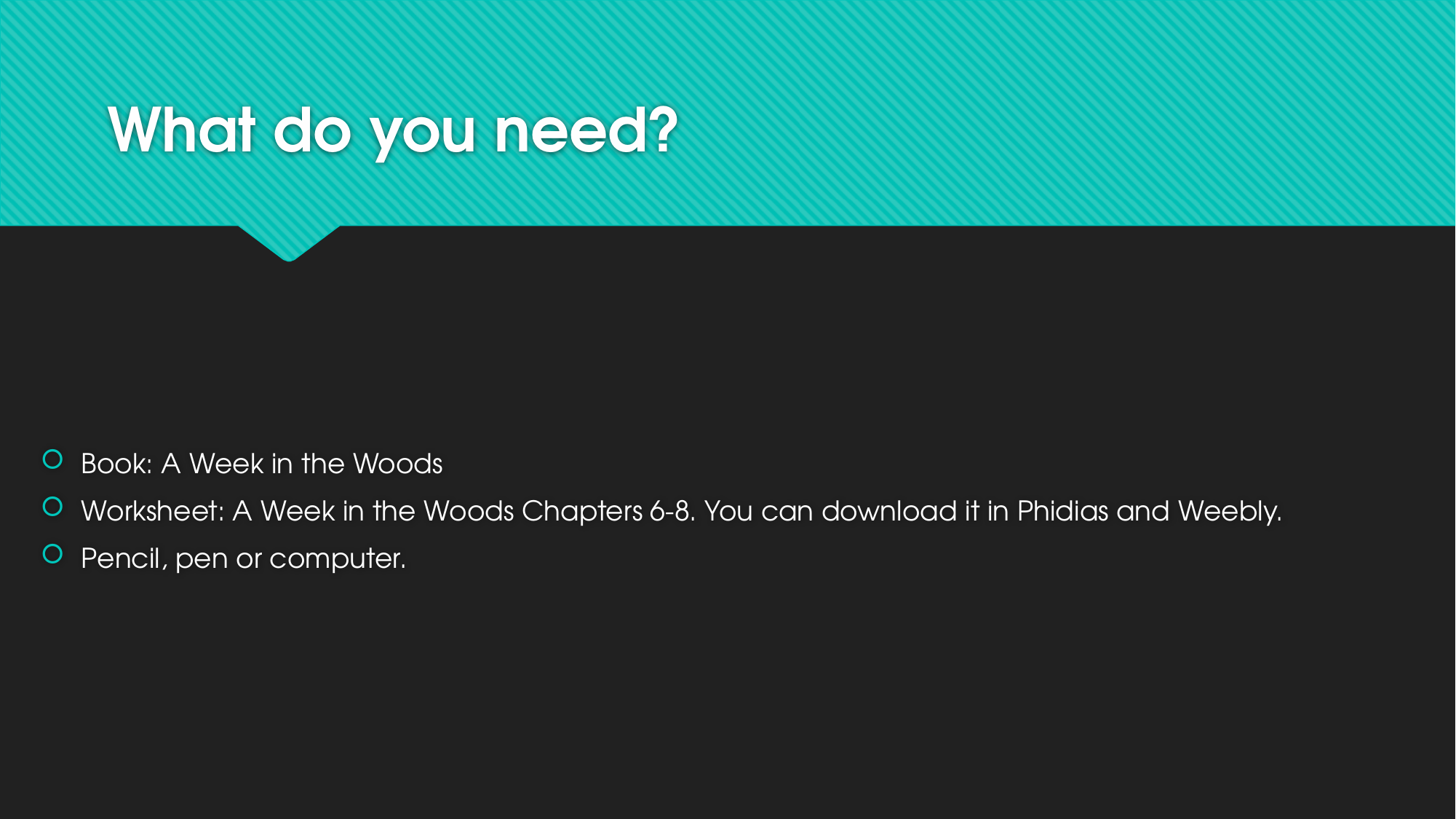

# What do you need?
Book: A Week in the Woods
Worksheet: A Week in the Woods Chapters 6-8. You can download it in Phidias and Weebly.
Pencil, pen or computer.